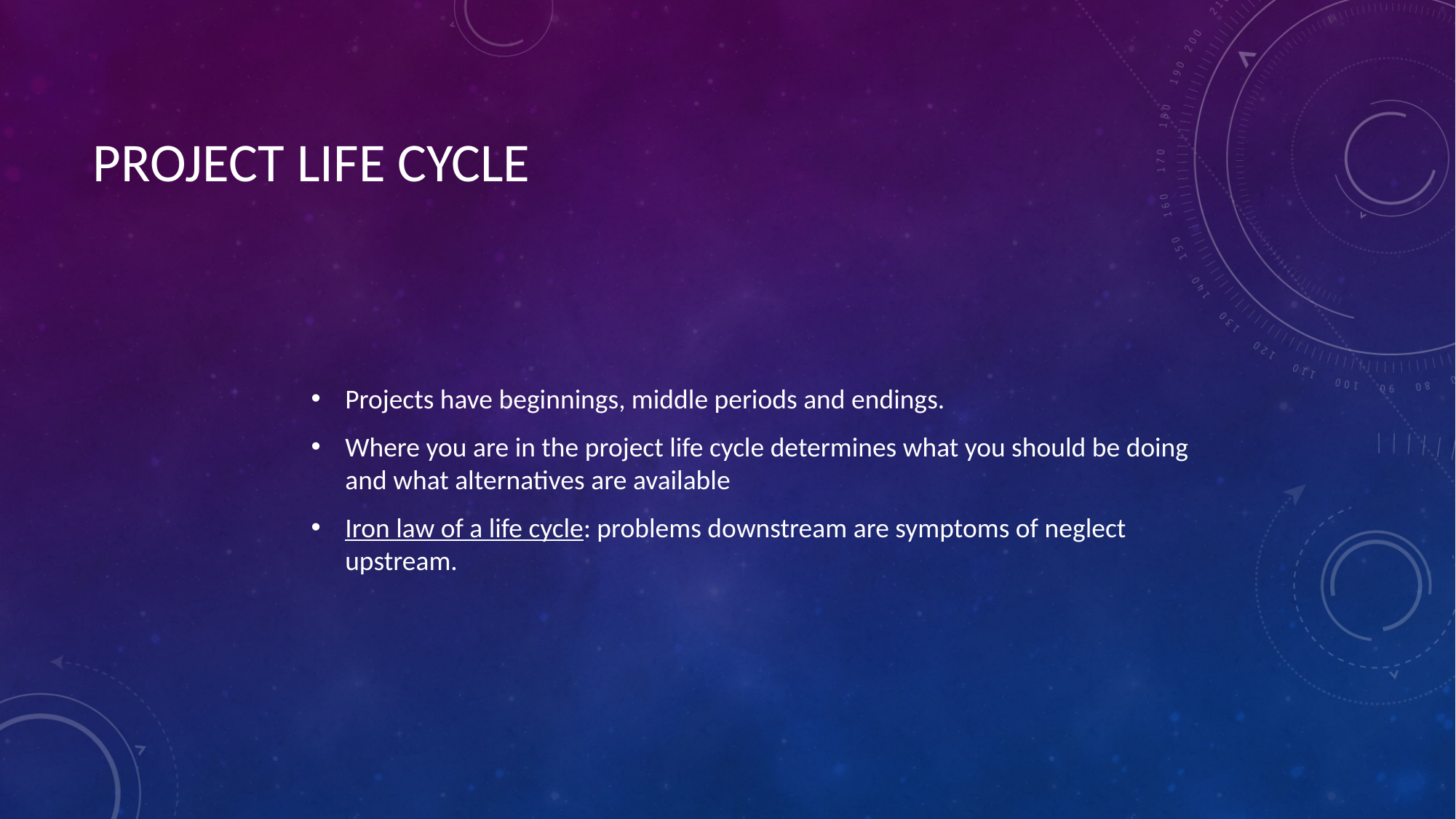

# Project life cycle
Projects have beginnings, middle periods and endings.
Where you are in the project life cycle determines what you should be doing and what alternatives are available
Iron law of a life cycle: problems downstream are symptoms of neglect upstream.